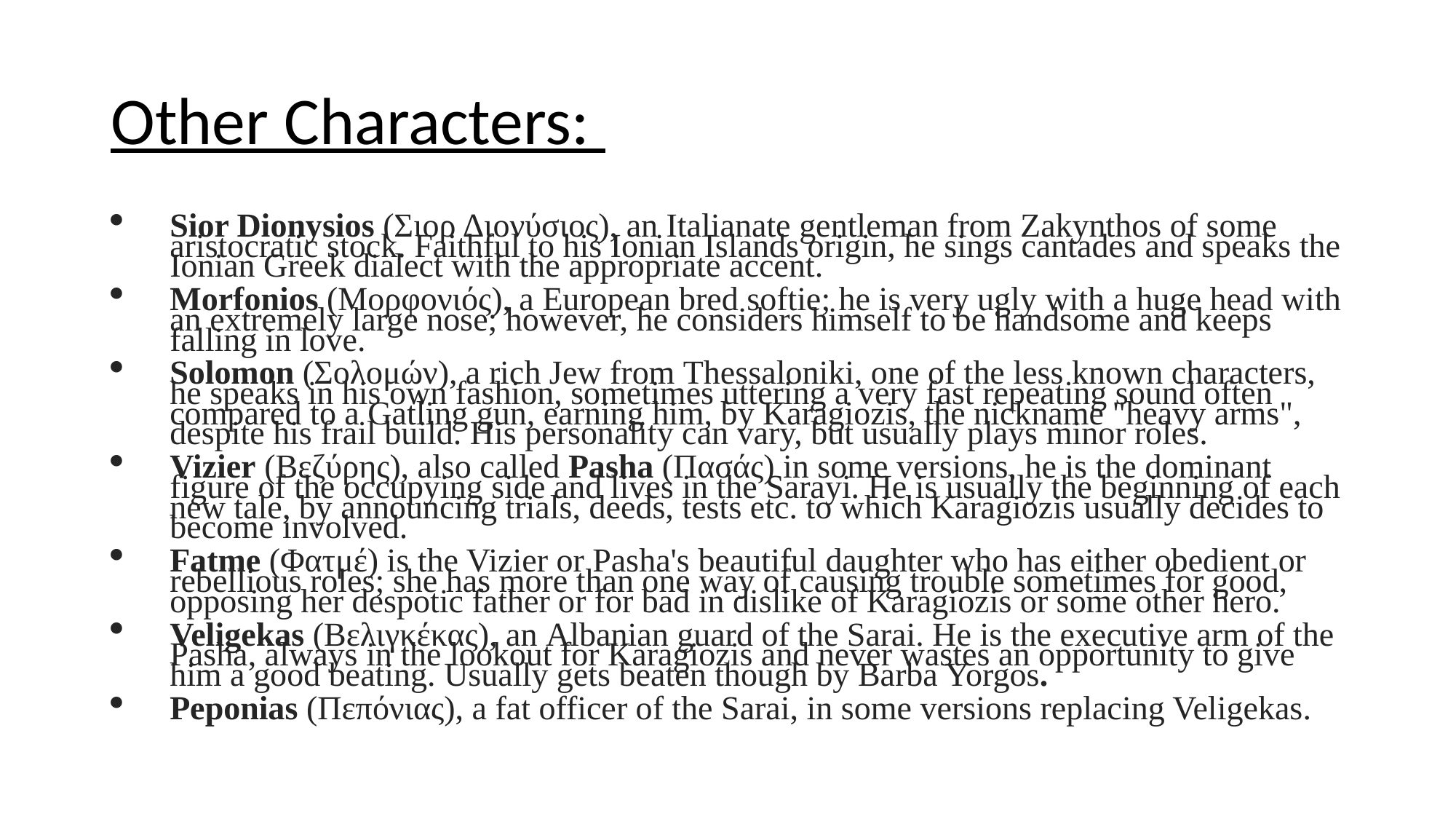

# Other Characters:
Sior Dionysios (Σιορ Διονύσιος), an Italianate gentleman from Zakynthos of some aristocratic stock. Faithful to his Ionian Islands origin, he sings cantades and speaks the Ionian Greek dialect with the appropriate accent.
Morfonios (Μορφονιός), a European bred softie; he is very ugly with a huge head with an extremely large nose; however, he considers himself to be handsome and keeps falling in love.
Solomon (Σολομών), a rich Jew from Thessaloniki, one of the less known characters, he speaks in his own fashion, sometimes uttering a very fast repeating sound often compared to a Gatling gun, earning him, by Karagiozis, the nickname "heavy arms", despite his frail build. His personality can vary, but usually plays minor roles.
Vizier (Βεζύρης), also called Pasha (Πασάς) in some versions, he is the dominant figure of the occupying side and lives in the Sarayi. He is usually the beginning of each new tale, by announcing trials, deeds, tests etc. to which Karagiozis usually decides to become involved.
Fatme (Φατμέ) is the Vizier or Pasha's beautiful daughter who has either obedient or rebellious roles; she has more than one way of causing trouble sometimes for good, opposing her despotic father or for bad in dislike of Karagiozis or some other hero.
Veligekas (Βελιγκέκας), an Albanian guard of the Sarai. He is the executive arm of the Pasha, always in the lookout for Karagiozis and never wastes an opportunity to give him a good beating. Usually gets beaten though by Barba Yorgos.
Peponias (Πεπόνιας), a fat officer of the Sarai, in some versions replacing Veligekas.